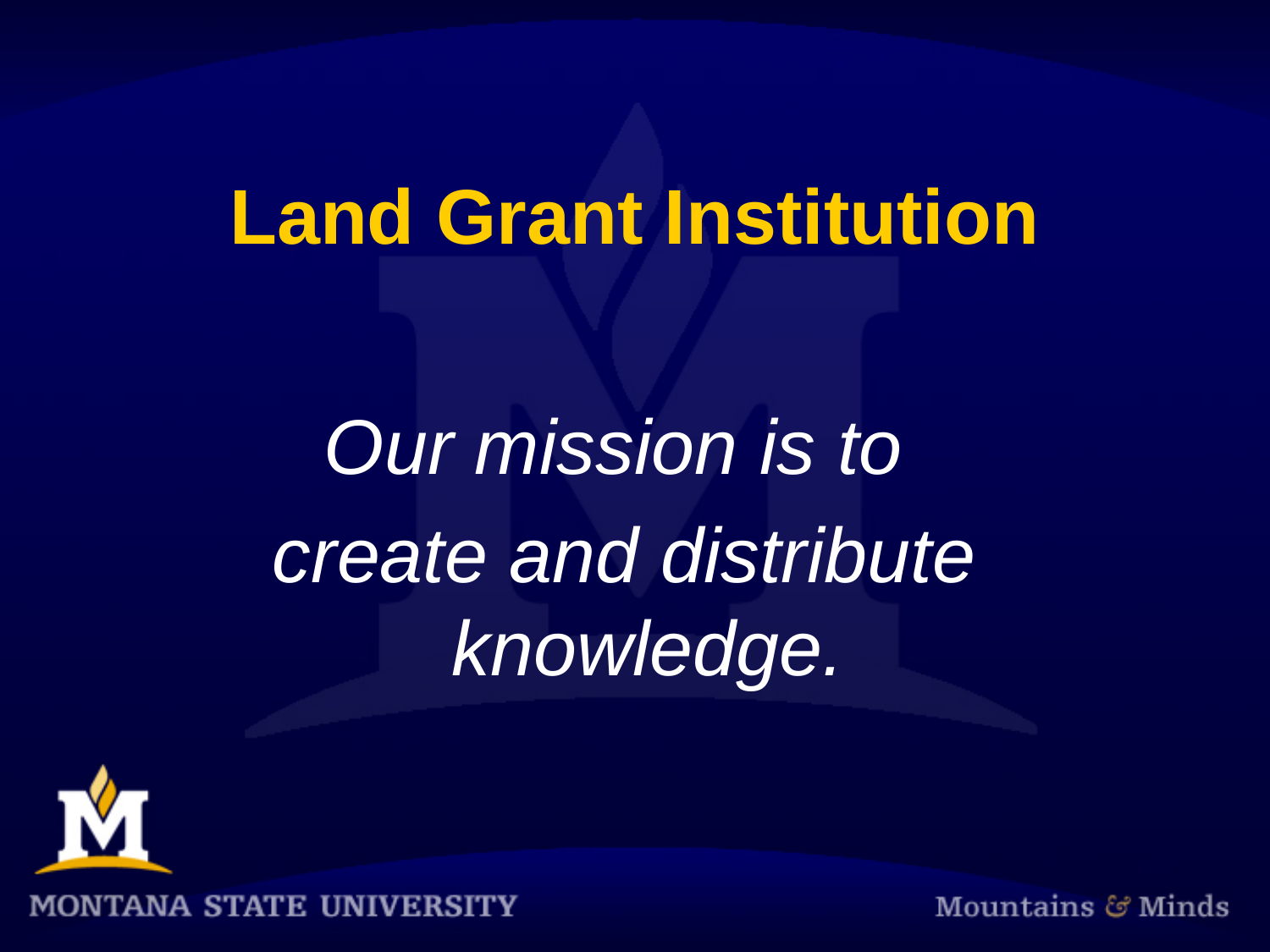

# Land Grant Institution

Our mission is to
create and distribute knowledge.